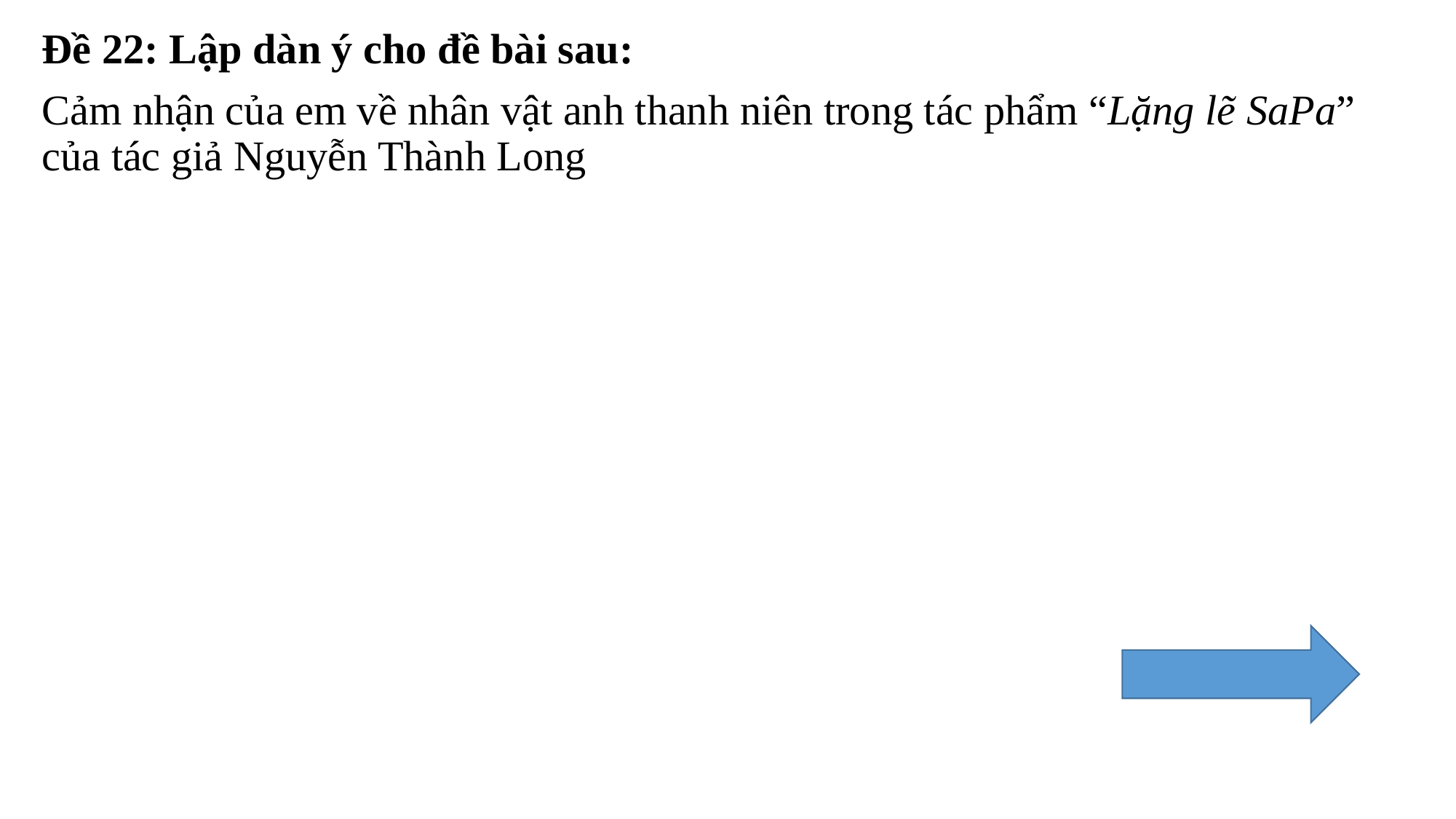

Đề 22: Lập dàn ý cho đề bài sau:
Cảm nhận của em về nhân vật anh thanh niên trong tác phẩm “Lặng lẽ SaPa” của tác giả Nguyễn Thành Long